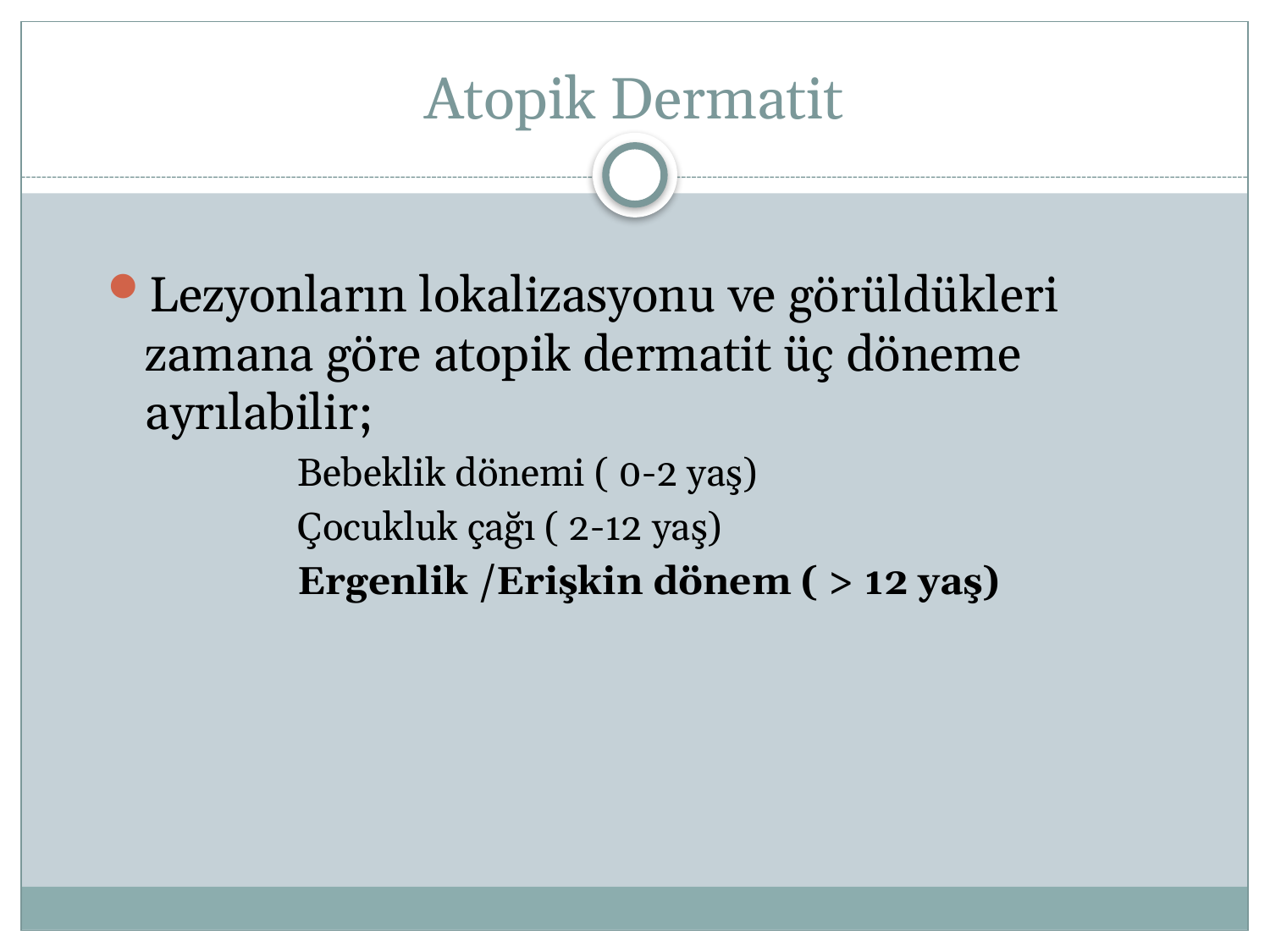

# Atopik Dermatit
Lezyonların lokalizasyonu ve görüldükleri zamana göre atopik dermatit üç döneme ayrılabilir;
	Bebeklik dönemi ( 0-2 yaş)
	Çocukluk çağı ( 2-12 yaş)
	Ergenlik /Erişkin dönem ( > 12 yaş)